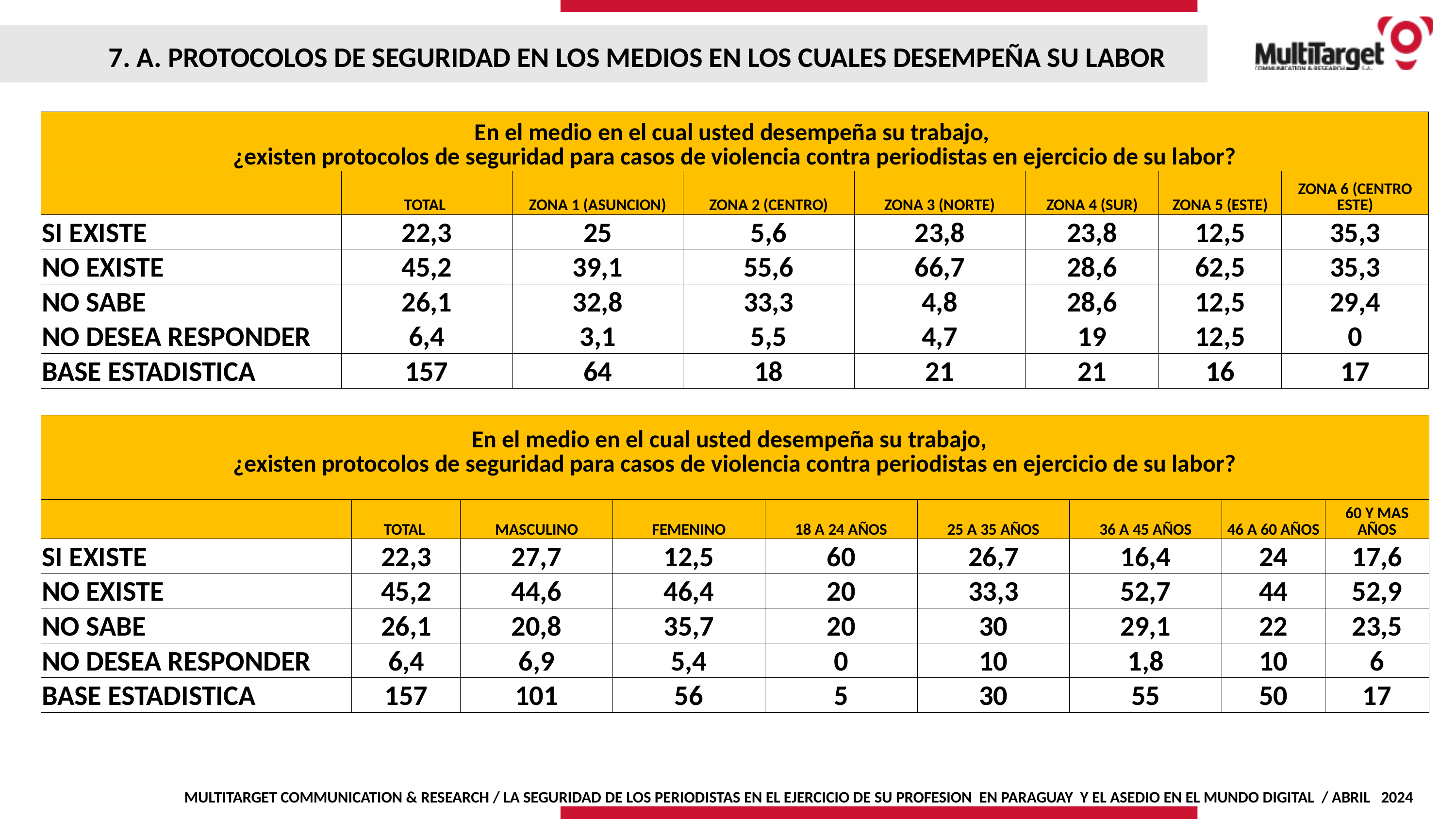

7. A. PROTOCOLOS DE SEGURIDAD EN LOS MEDIOS EN LOS CUALES DESEMPEÑA SU LABOR

| En el medio en el cual usted desempeña su trabajo, ¿existen protocolos de seguridad para casos de violencia contra periodistas en ejercicio de su labor? |  |  |  |  |  |  |  |
| --- | --- | --- | --- | --- | --- | --- | --- |
|  | TOTAL | ZONA 1 (ASUNCION) | ZONA 2 (CENTRO) | ZONA 3 (NORTE) | ZONA 4 (SUR) | ZONA 5 (ESTE) | ZONA 6 (CENTRO ESTE) |
| SI EXISTE | 22,3 | 25 | 5,6 | 23,8 | 23,8 | 12,5 | 35,3 |
| NO EXISTE | 45,2 | 39,1 | 55,6 | 66,7 | 28,6 | 62,5 | 35,3 |
| NO SABE | 26,1 | 32,8 | 33,3 | 4,8 | 28,6 | 12,5 | 29,4 |
| NO DESEA RESPONDER | 6,4 | 3,1 | 5,5 | 4,7 | 19 | 12,5 | 0 |
| BASE ESTADISTICA | 157 | 64 | 18 | 21 | 21 | 16 | 17 |
| En el medio en el cual usted desempeña su trabajo, ¿existen protocolos de seguridad para casos de violencia contra periodistas en ejercicio de su labor? |  |  |  |  |  |  |  |  |
| --- | --- | --- | --- | --- | --- | --- | --- | --- |
|  | TOTAL | MASCULINO | FEMENINO | 18 A 24 AÑOS | 25 A 35 AÑOS | 36 A 45 AÑOS | 46 A 60 AÑOS | 60 Y MAS AÑOS |
| SI EXISTE | 22,3 | 27,7 | 12,5 | 60 | 26,7 | 16,4 | 24 | 17,6 |
| NO EXISTE | 45,2 | 44,6 | 46,4 | 20 | 33,3 | 52,7 | 44 | 52,9 |
| NO SABE | 26,1 | 20,8 | 35,7 | 20 | 30 | 29,1 | 22 | 23,5 |
| NO DESEA RESPONDER | 6,4 | 6,9 | 5,4 | 0 | 10 | 1,8 | 10 | 6 |
| BASE ESTADISTICA | 157 | 101 | 56 | 5 | 30 | 55 | 50 | 17 |
MULTITARGET COMMUNICATION & RESEARCH / LA SEGURIDAD DE LOS PERIODISTAS EN EL EJERCICIO DE SU PROFESION  EN PARAGUAY  Y EL ASEDIO EN EL MUNDO DIGITAL  / ABRIL   2024